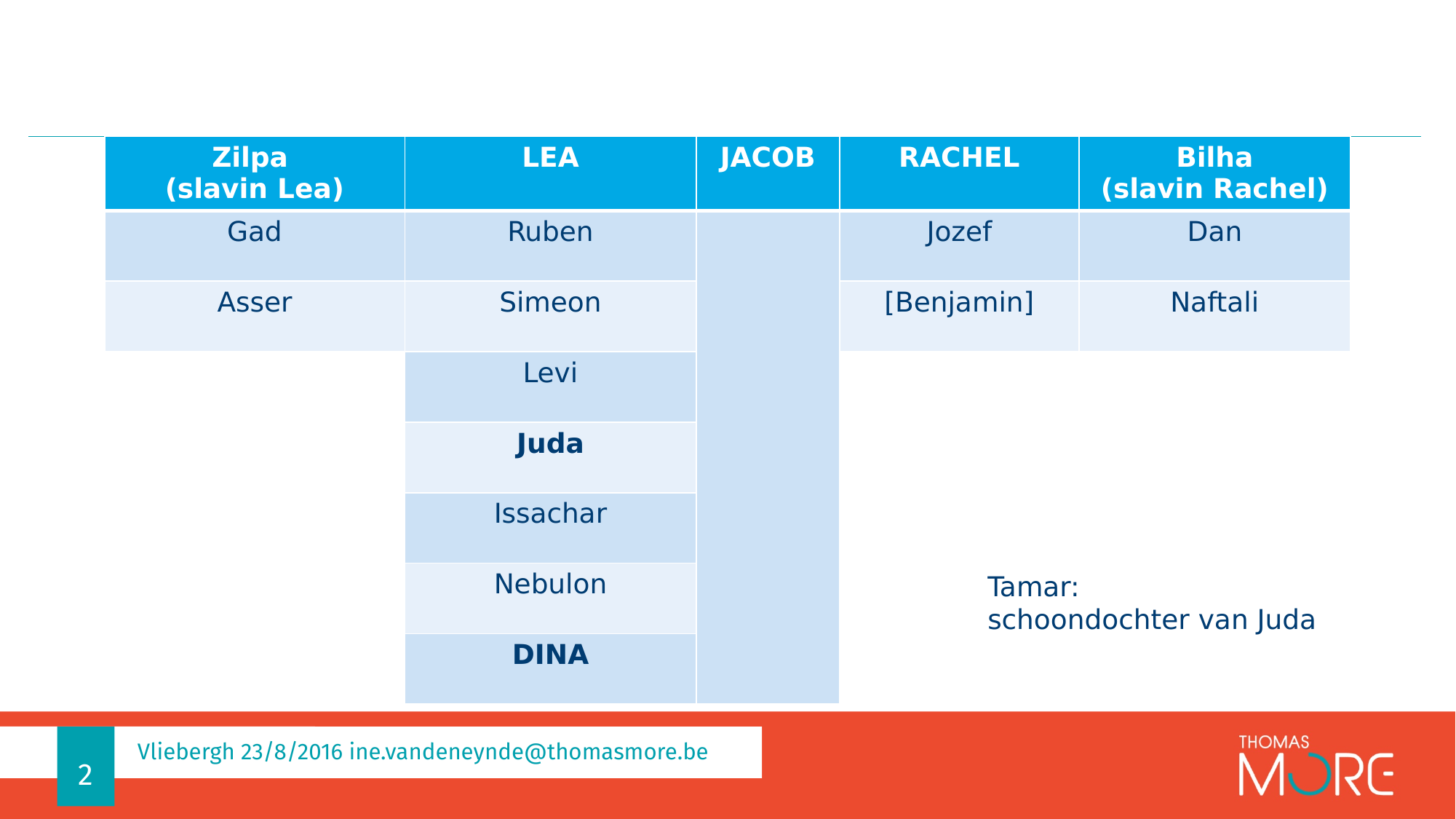

#
| Zilpa (slavin Lea) | LEA | JACOB | RACHEL | Bilha (slavin Rachel) |
| --- | --- | --- | --- | --- |
| Gad | Ruben |  | Jozef | Dan |
| Asser | Simeon |  | [Benjamin] | Naftali |
|  | Levi |  |  |  |
|  | Juda |  |  |  |
|  | Issachar |  |  |  |
|  | Nebulon |  |  |  |
|  | DINA |  |  |  |
Tamar:
schoondochter van Juda
2
Vliebergh 23/8/2016 ine.vandeneynde@thomasmore.be